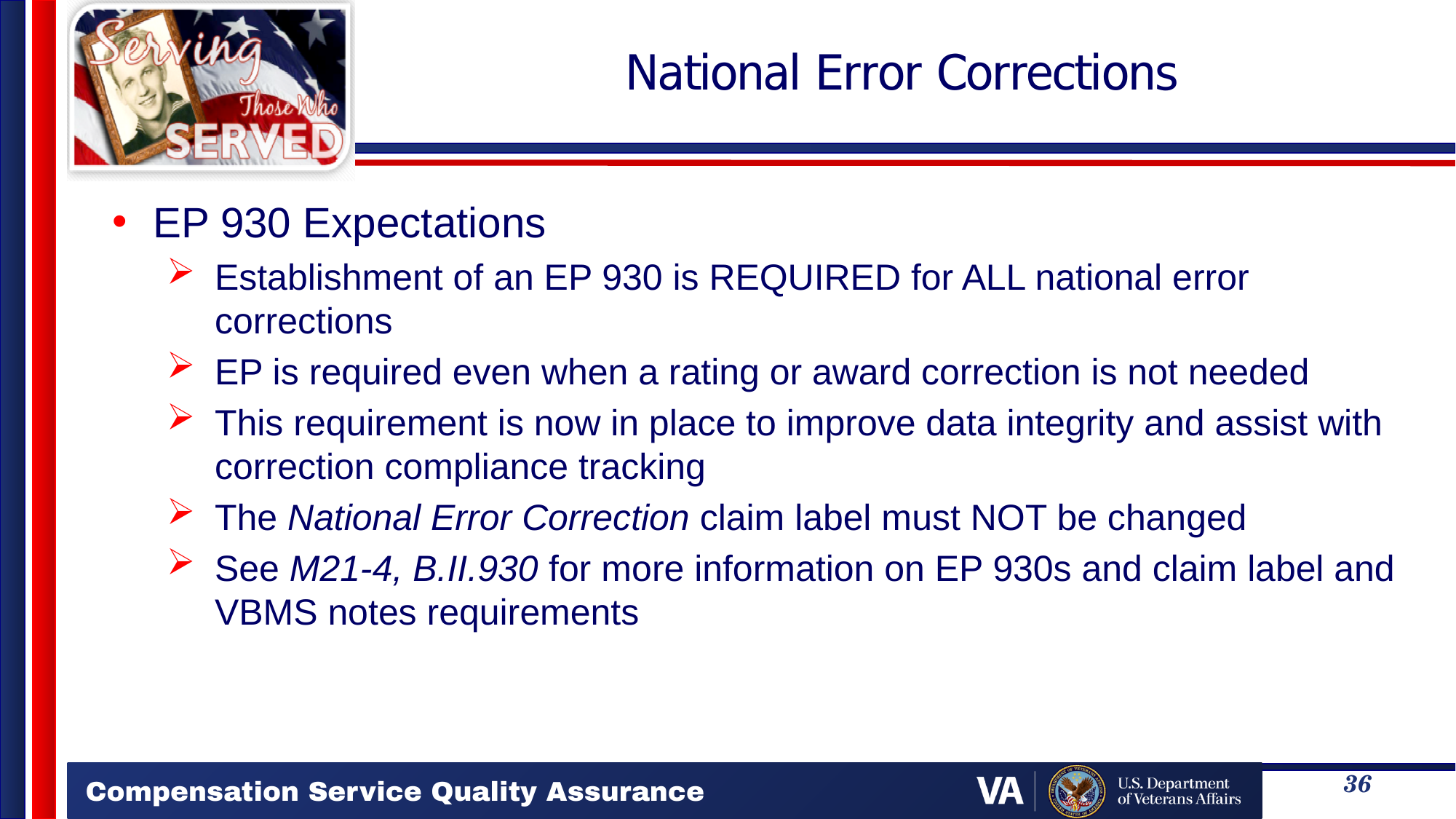

# National Error Corrections
EP 930 Expectations
Establishment of an EP 930 is REQUIRED for ALL national error corrections
EP is required even when a rating or award correction is not needed
This requirement is now in place to improve data integrity and assist with correction compliance tracking
The National Error Correction claim label must NOT be changed
See M21-4, B.II.930 for more information on EP 930s and claim label and VBMS notes requirements
36